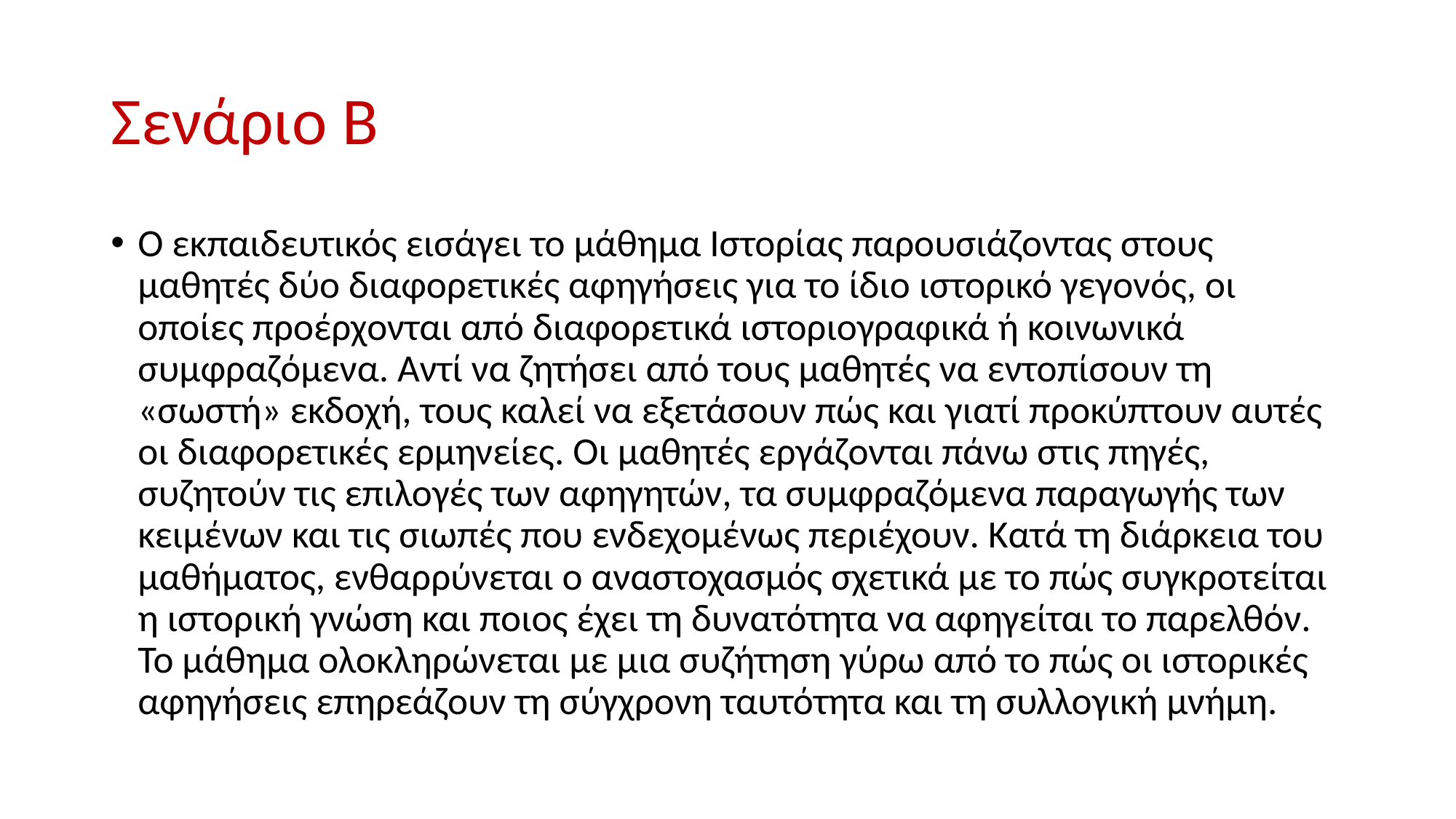

# Σενάριο Β
Ο εκπαιδευτικός εισάγει το μάθημα Ιστορίας παρουσιάζοντας στους μαθητές δύο διαφορετικές αφηγήσεις για το ίδιο ιστορικό γεγονός, οι οποίες προέρχονται από διαφορετικά ιστοριογραφικά ή κοινωνικά συμφραζόμενα. Αντί να ζητήσει από τους μαθητές να εντοπίσουν τη «σωστή» εκδοχή, τους καλεί να εξετάσουν πώς και γιατί προκύπτουν αυτές οι διαφορετικές ερμηνείες. Οι μαθητές εργάζονται πάνω στις πηγές, συζητούν τις επιλογές των αφηγητών, τα συμφραζόμενα παραγωγής των κειμένων και τις σιωπές που ενδεχομένως περιέχουν. Κατά τη διάρκεια του μαθήματος, ενθαρρύνεται ο αναστοχασμός σχετικά με το πώς συγκροτείται η ιστορική γνώση και ποιος έχει τη δυνατότητα να αφηγείται το παρελθόν. Το μάθημα ολοκληρώνεται με μια συζήτηση γύρω από το πώς οι ιστορικές αφηγήσεις επηρεάζουν τη σύγχρονη ταυτότητα και τη συλλογική μνήμη.